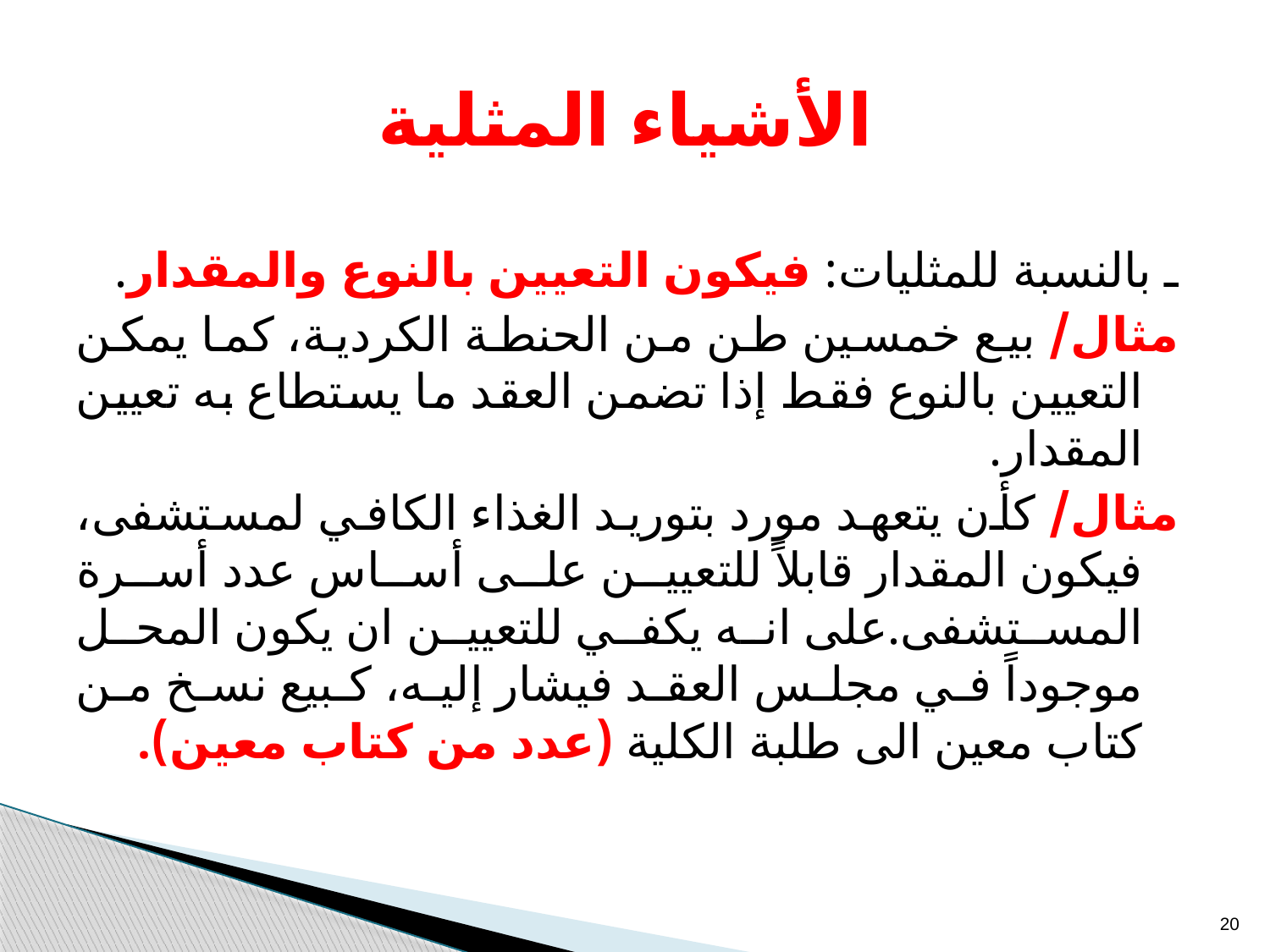

# الأشياء المثلية

ـ بالنسبة للمثليات: فيكون التعيين بالنوع والمقدار.
مثال/ بيع خمسين طن من الحنطة الكردية، كما يمكن التعيين بالنوع فقط إذا تضمن العقد ما يستطاع به تعيين المقدار.
مثال/ كأن يتعهد مورد بتوريد الغذاء الكافي لمستشفى، فيكون المقدار قابلاً للتعيين على أساس عدد أسرة المستشفى.على انه يكفي للتعيين ان يكون المحل موجوداً في مجلس العقد فيشار إليه، كبيع نسخ من كتاب معين الى طلبة الكلية (عدد من كتاب معين).

20